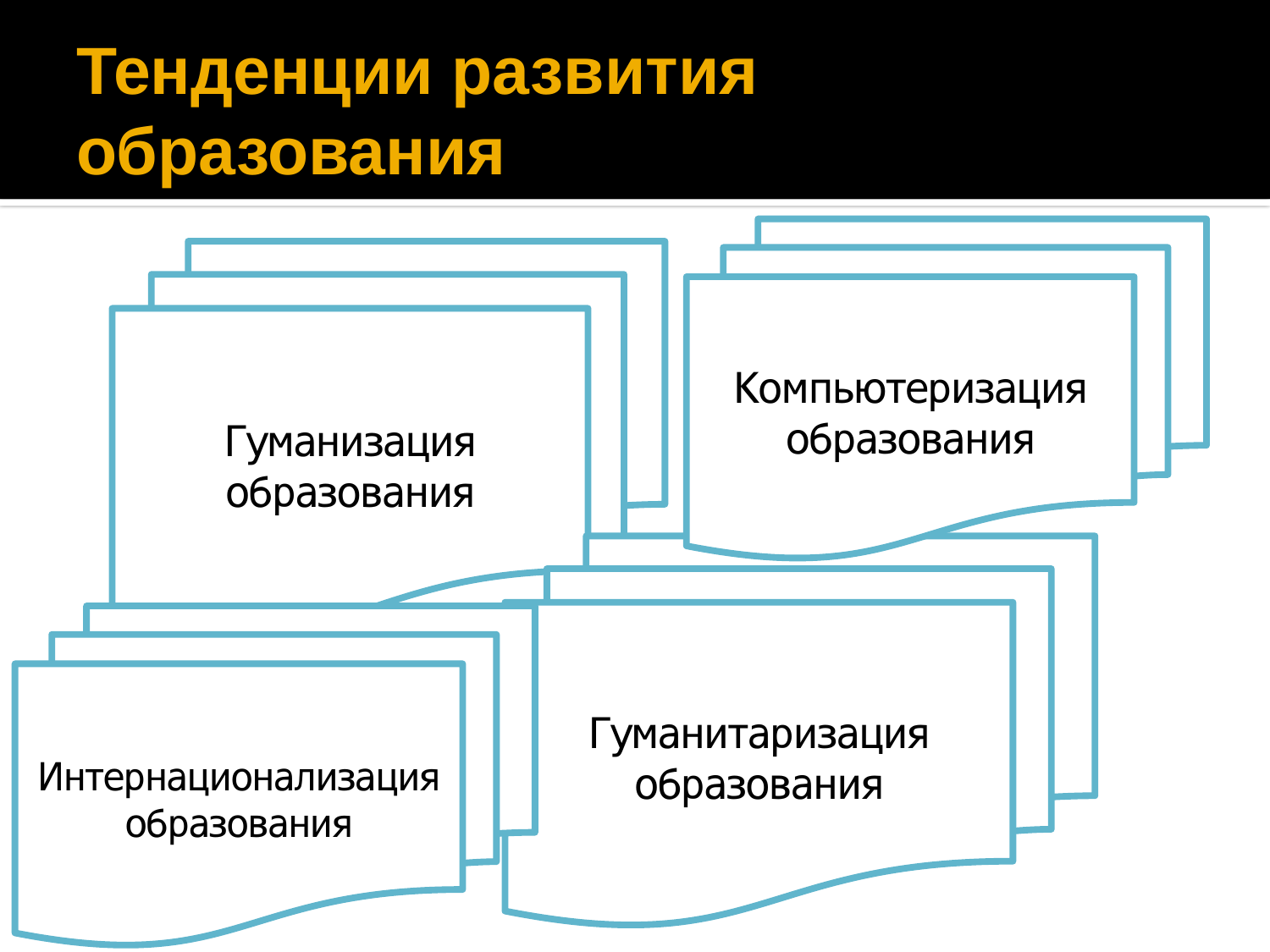

# Тенденции развития образования
Компьютеризация образования
Гуманизация образования
Гуманитаризация образования
Интернационализация образования